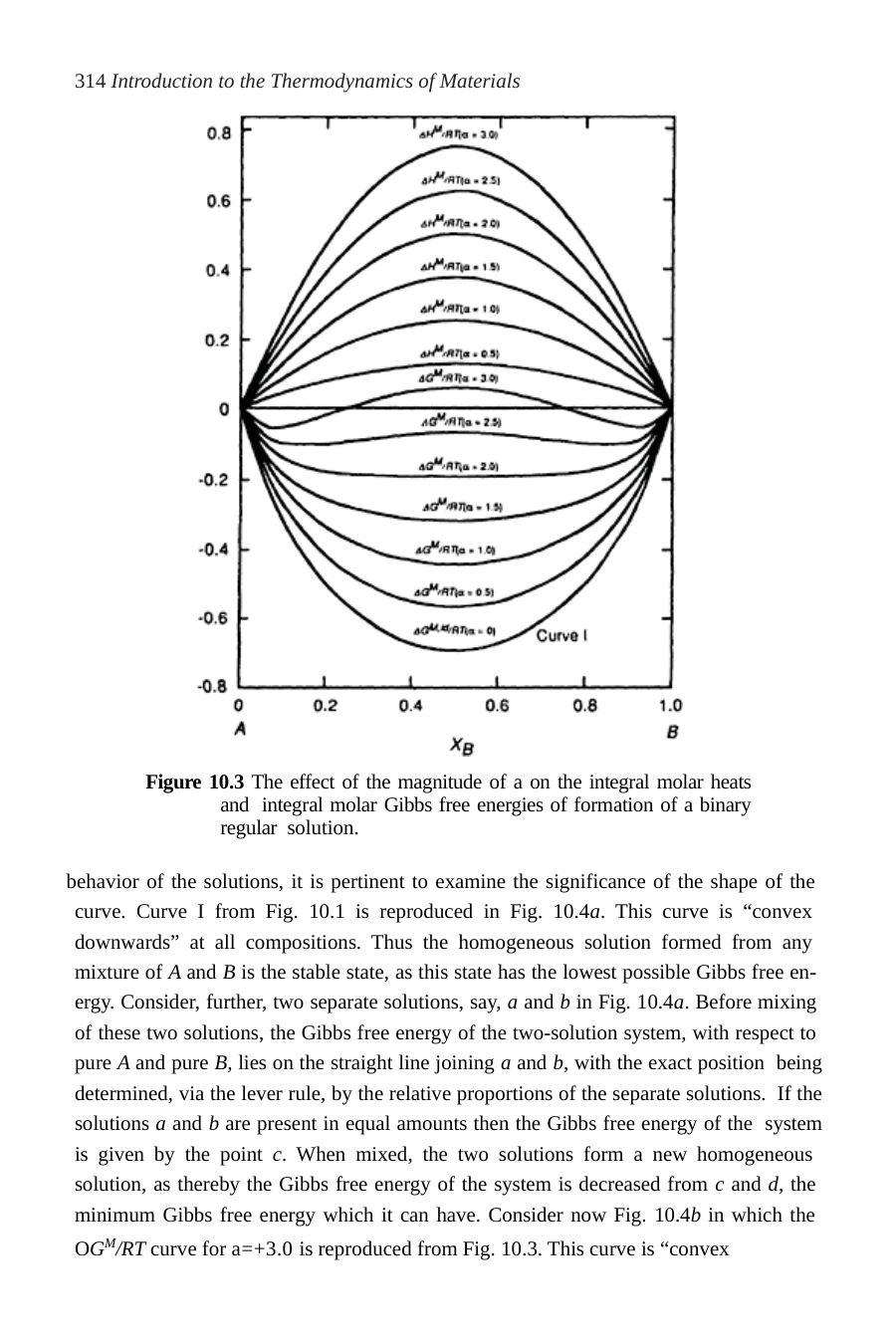

314 Introduction to the Thermodynamics of Materials

Figure 10.3 The effect of the magnitude of a on the integral molar heats and  integral molar Gibbs free energies of formation of a binary regular  solution.

behavior of the solutions, it is pertinent to examine the significance of the shape of the  curve. Curve I from Fig. 10.1 is reproduced in Fig. 10.4a. This curve is “convex  downwards” at all compositions. Thus the homogeneous solution formed from any  mixture of A and B is the stable state, as this state has the lowest possible Gibbs free en-  ergy. Consider, further, two separate solutions, say, a and b in Fig. 10.4a. Before mixing  of these two solutions, the Gibbs free energy of the two-solution system, with respect to  pure A and pure B, lies on the straight line joining a and b, with the exact position  being determined, via the lever rule, by the relative proportions of the separate solutions.  If the solutions a and b are present in equal amounts then the Gibbs free energy of the  system is given by the point c. When mixed, the two solutions form a new homogeneous  solution, as thereby the Gibbs free energy of the system is decreased from c and d, the  minimum Gibbs free energy which it can have. Consider now Fig. 10.4b in which the  OGM/RT curve for a=+3.0 is reproduced from Fig. 10.3. This curve is “convex